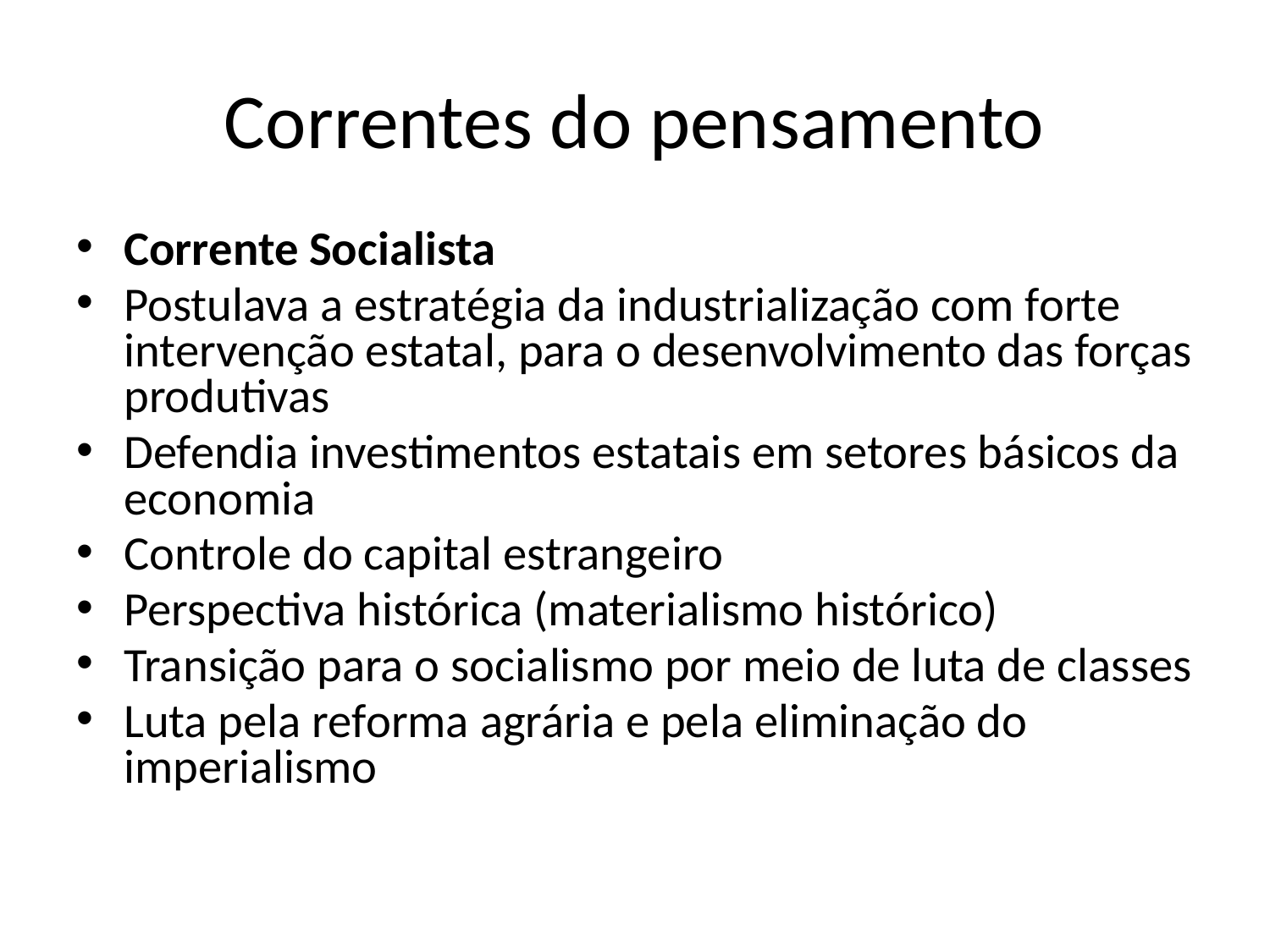

# Correntes do pensamento
Corrente Socialista
Postulava a estratégia da industrialização com forte intervenção estatal, para o desenvolvimento das forças produtivas
Defendia investimentos estatais em setores básicos da economia
Controle do capital estrangeiro
Perspectiva histórica (materialismo histórico)
Transição para o socialismo por meio de luta de classes
Luta pela reforma agrária e pela eliminação do imperialismo